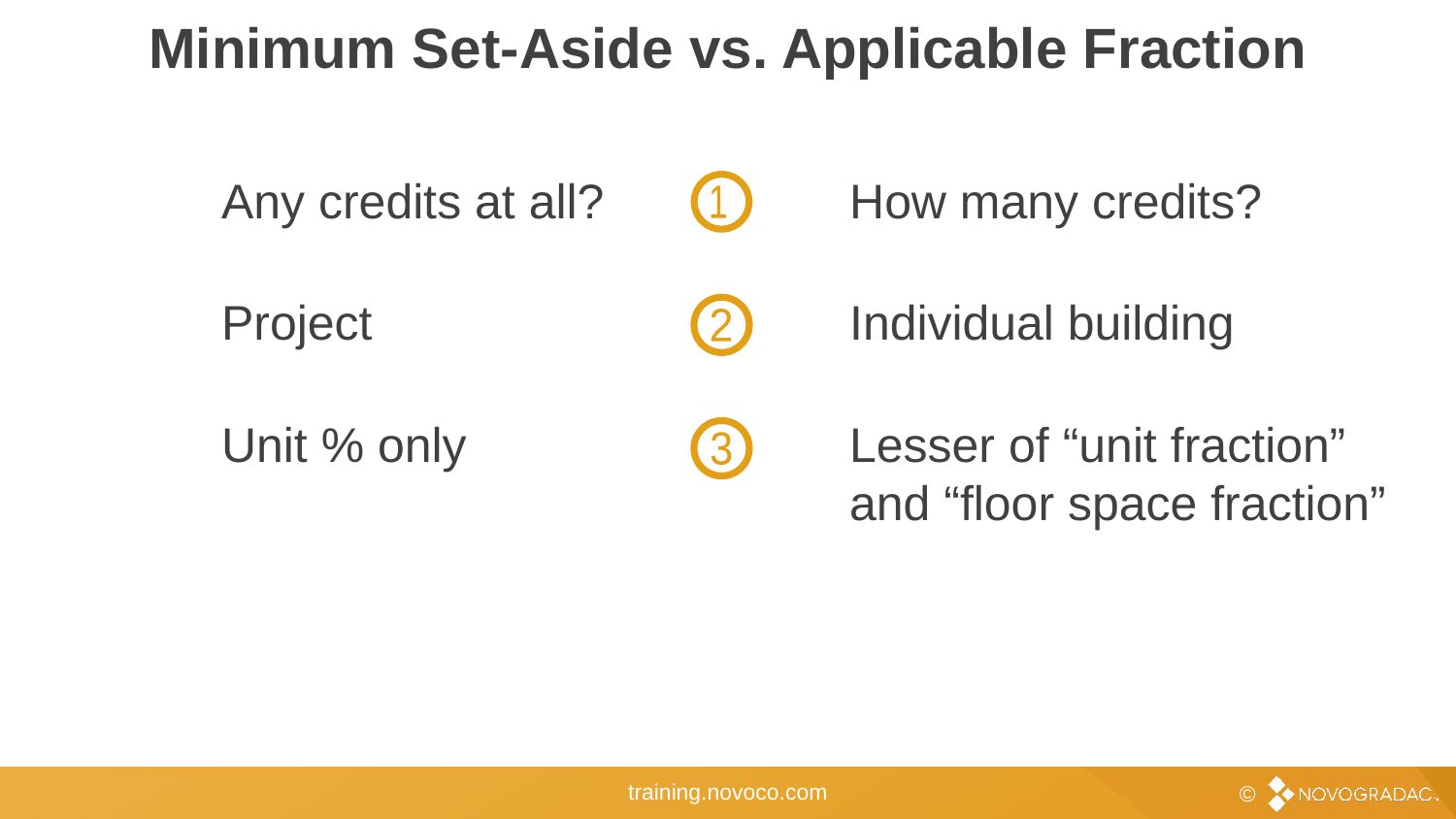

# Minimum Set-Aside vs. Applicable Fraction
Any credits at all?
Project
Unit % only
How many credits?
Individual building
Lesser of “unit fraction” and “floor space fraction”

1

2

3